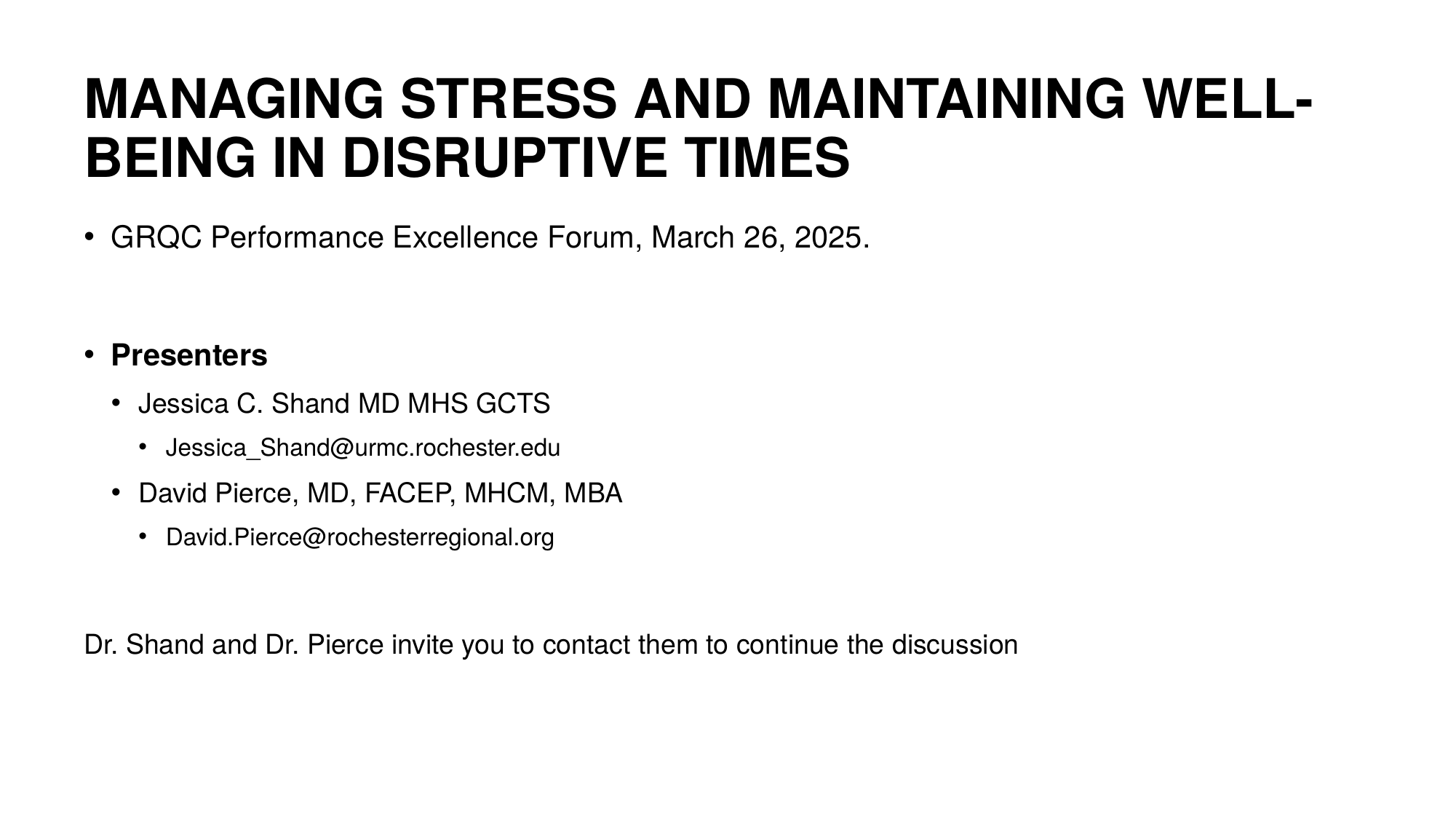

# MANAGING STRESS AND MAINTAINING WELL-BEING IN DISRUPTIVE TIMES
GRQC Performance Excellence Forum, March 26, 2025.

Presenters
Jessica C. Shand MD MHS GCTS
Jessica_Shand@urmc.rochester.edu
David Pierce, MD, FACEP, MHCM, MBA
David.Pierce@rochesterregional.org

Dr. Shand and Dr. Pierce invite you to contact them to continue the discussion